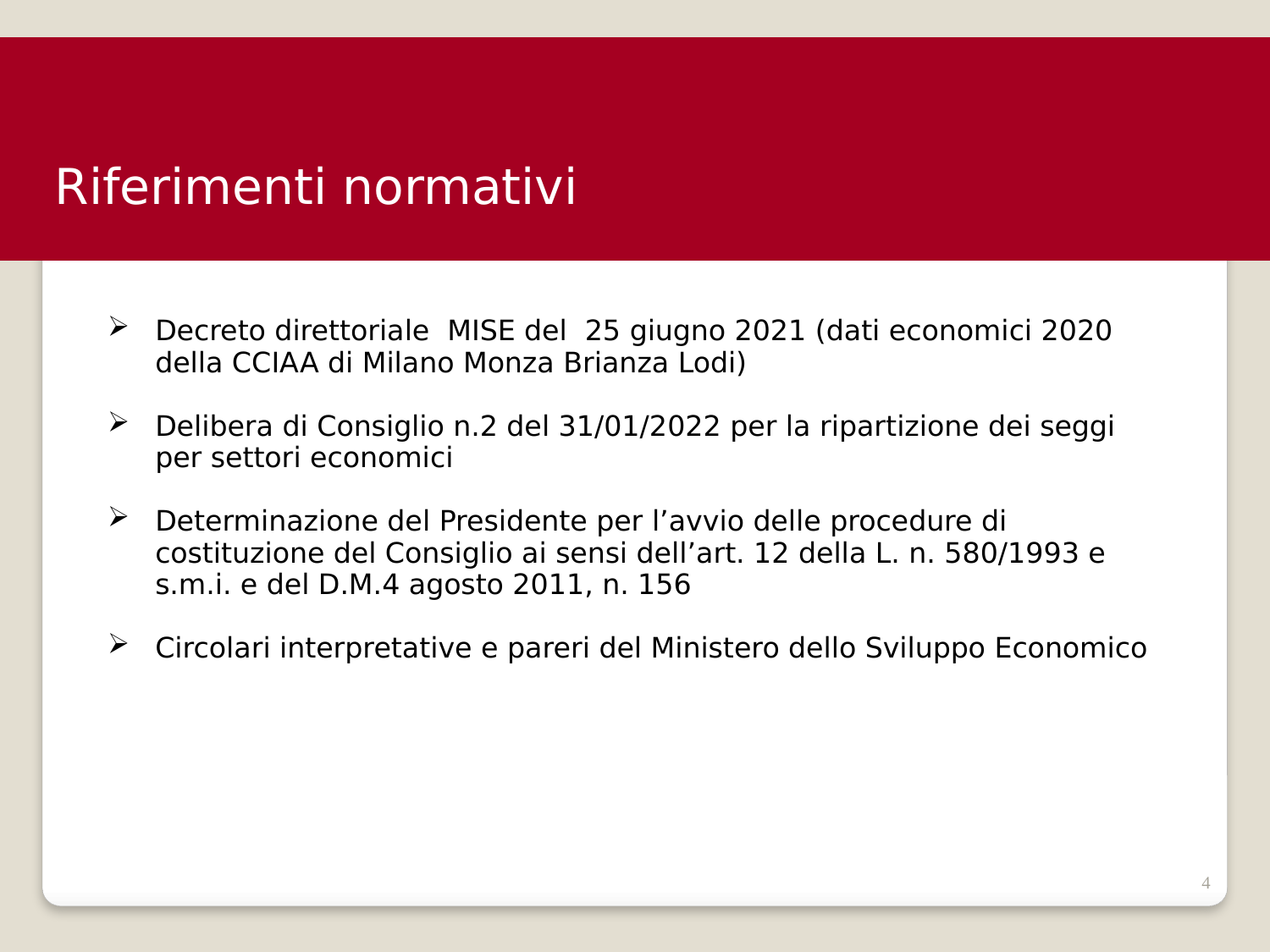

Riferimenti normativi

Decreto direttoriale  MISE del  25 giugno 2021 (dati economici 2020 della CCIAA di Milano Monza Brianza Lodi)

Delibera di Consiglio n.2 del 31/01/2022 per la ripartizione dei seggi per settori economici

Determinazione del Presidente per l’avvio delle procedure di costituzione del Consiglio ai sensi dell’art. 12 della L. n. 580/1993 e s.m.i. e del D.M.4 agosto 2011, n. 156

Circolari interpretative e pareri del Ministero dello Sviluppo Economico

4